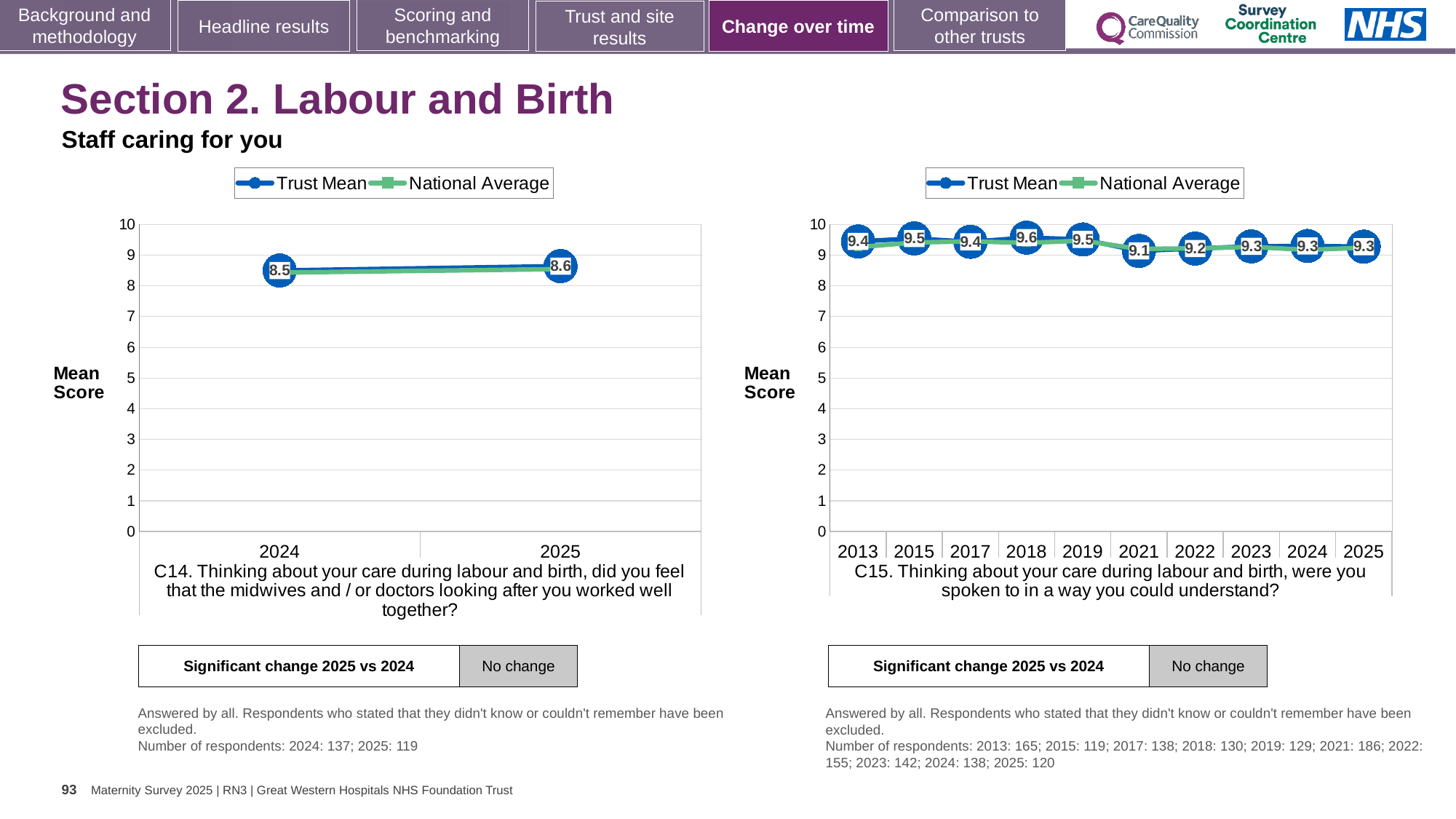

# Section 2. Labour and Birth
Staff caring for you

### Chart

| Category | Trust Mean | National Average |
|---|---|---|
| 2024 | 8.50001698023237 | 8.431016697527578 |
| 2025 | 8.642149491399568 | 8.544951171653345 |

### Chart

| Category | Trust Mean | National Average |
|---|---|---|
| 2013 | 9.445443323072572 | 9.258535596590805 |
| 2015 | 9.543208975178482 | 9.409742229346715 |
| 2017 | 9.432804484523606 | 9.449289429701974 |
| 2018 | 9.570189849313058 | 9.397500775451183 |
| 2019 | 9.510782539555624 | 9.469901084693326 |
| 2021 | 9.13682935513536 | 9.200061914772377 |
| 2022 | 9.214988984568398 | 9.22100492652572 |
| 2023 | 9.28620056723412 | 9.267720350519905 |
| 2024 | 9.298031853538825 | 9.170022553619239 |
| 2025 | 9.276576108590934 | 9.243114132285775 |
| Significant change 2025 vs 2024 | No change |
| --- | --- |
| Significant change 2025 vs 2024 | No change |
| --- | --- |
Answered by all. Respondents who stated that they didn't know or couldn't remember have been excluded.
Number of respondents: 2024: 137; 2025: 119
Answered by all. Respondents who stated that they didn't know or couldn't remember have been excluded.
Number of respondents: 2013: 165; 2015: 119; 2017: 138; 2018: 130; 2019: 129; 2021: 186; 2022: 155; 2023: 142; 2024: 138; 2025: 120
93